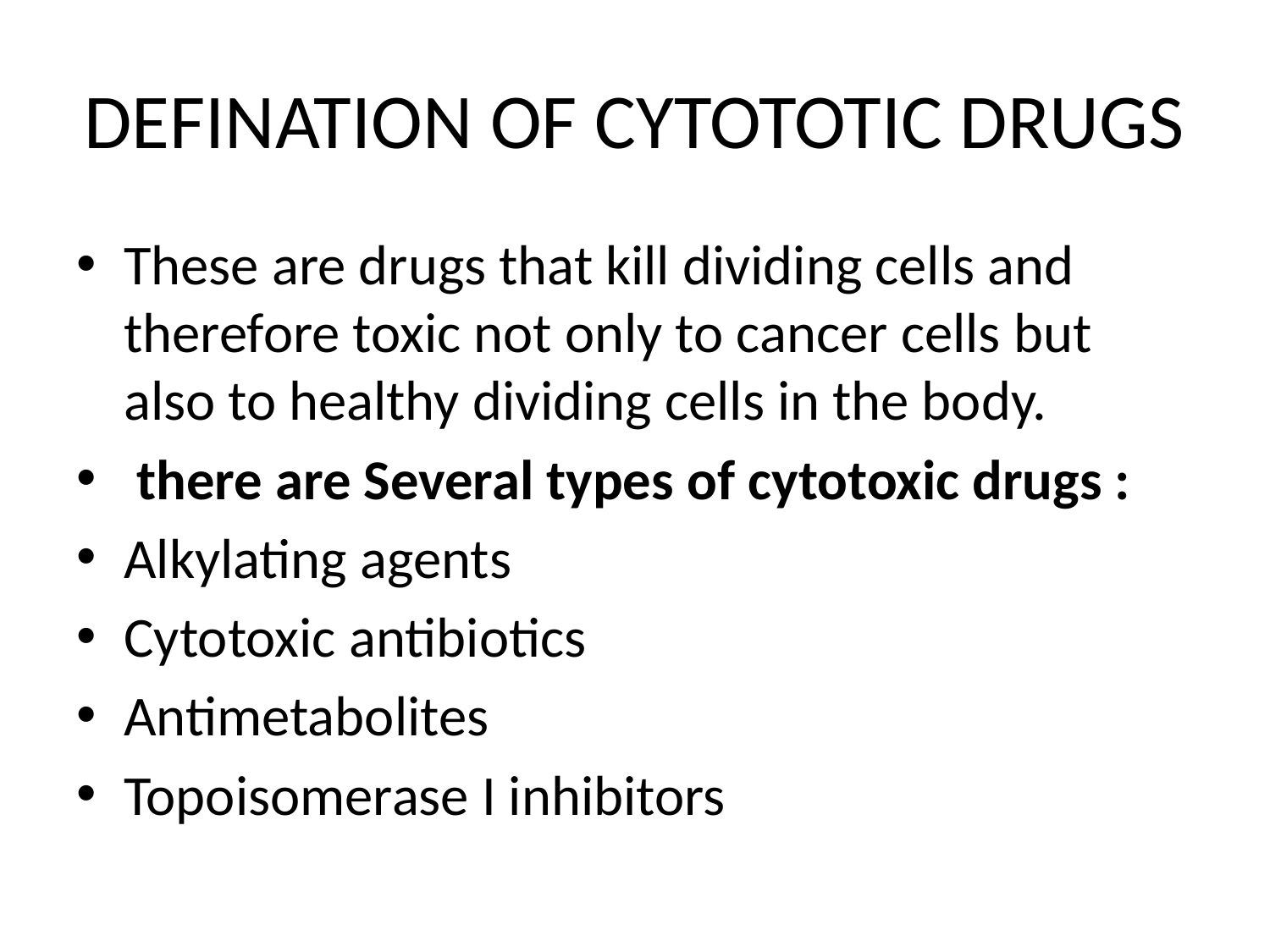

# DEFINATION OF CYTOTOTIC DRUGS
These are drugs that kill dividing cells and therefore toxic not only to cancer cells but also to healthy dividing cells in the body.
 there are Several types of cytotoxic drugs :
Alkylating agents
Cytotoxic antibiotics
Antimetabolites
Topoisomerase I inhibitors